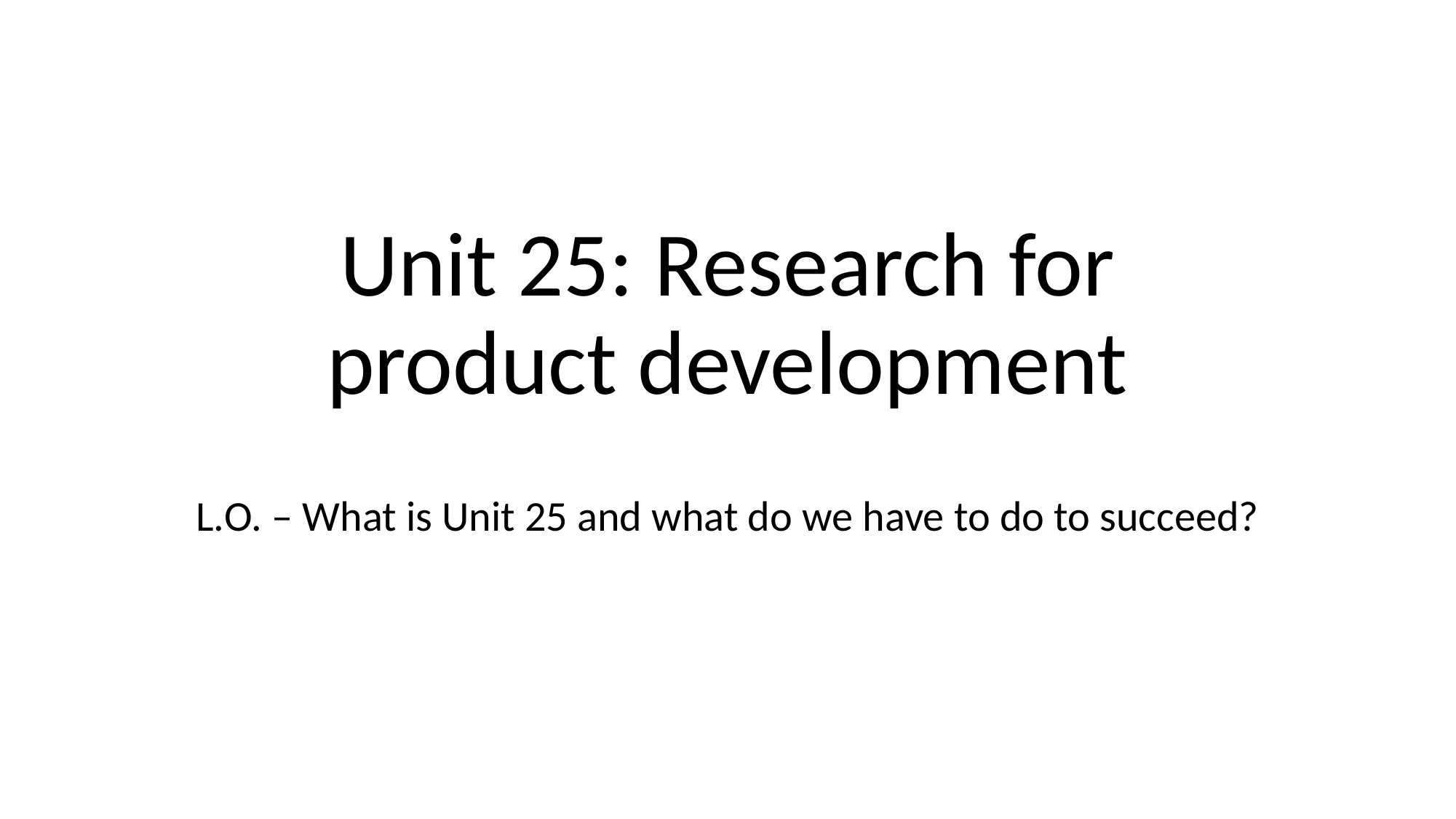

# Unit 25: Research for product development

L.O. – What is Unit 25 and what do we have to do to succeed?